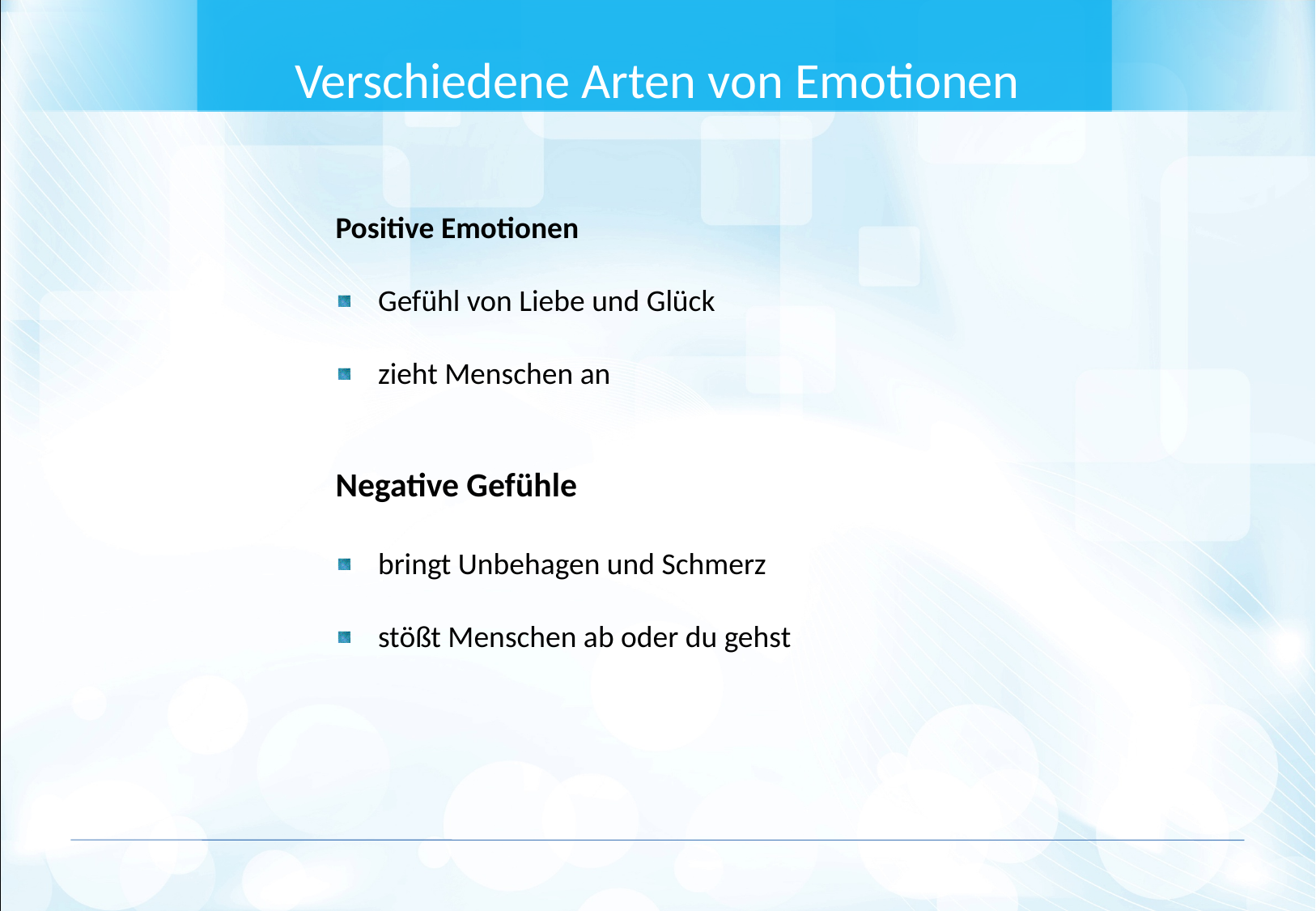

Verschiedene Arten von Emotionen
Positive Emotionen

  Gefühl von Liebe und Glück

  zieht Menschen an

Negative Gefühle

  bringt Unbehagen und Schmerz

  stößt Menschen ab oder du gehst